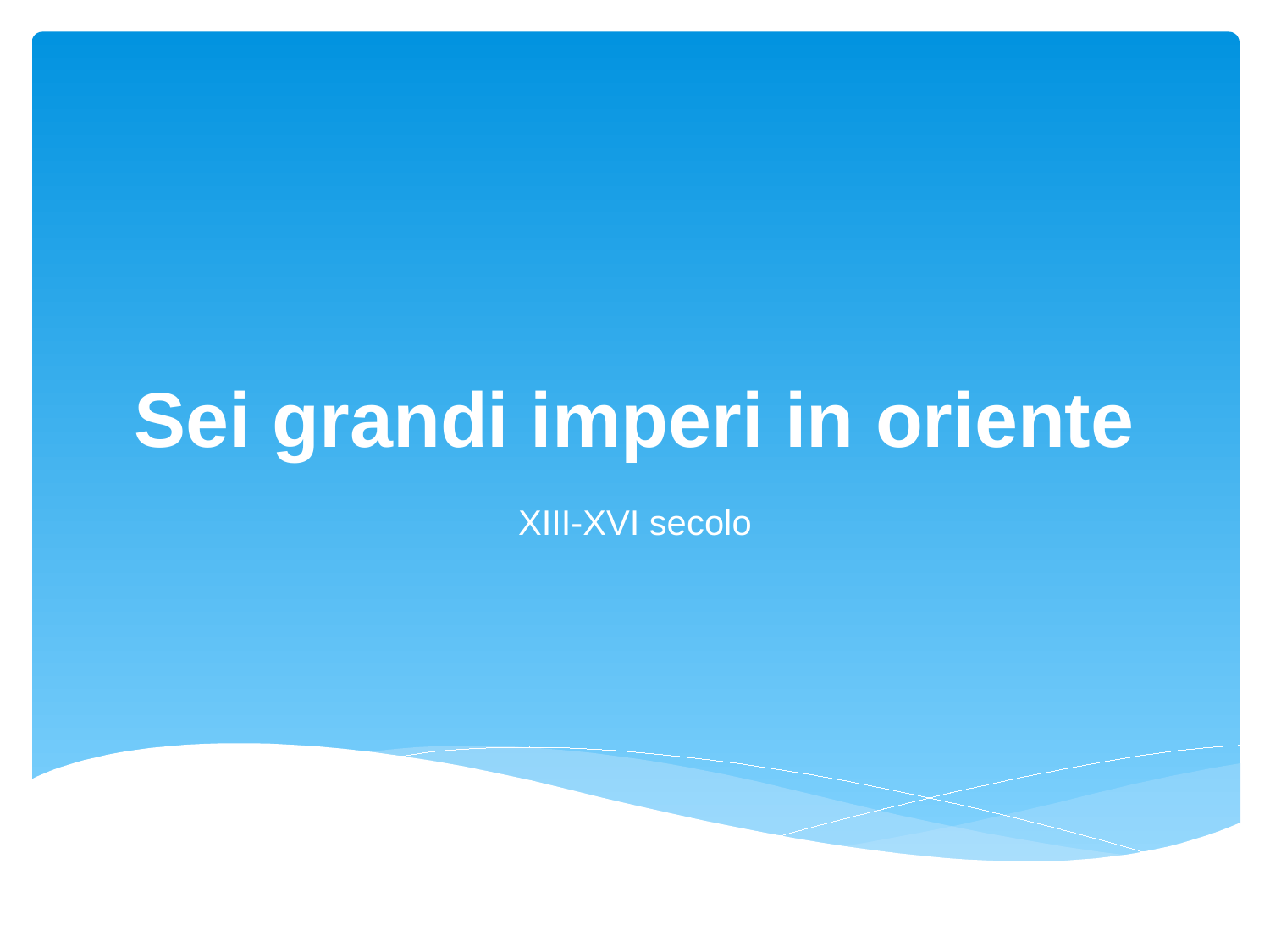

# Sei grandi imperi in oriente
XIII-XVI secolo